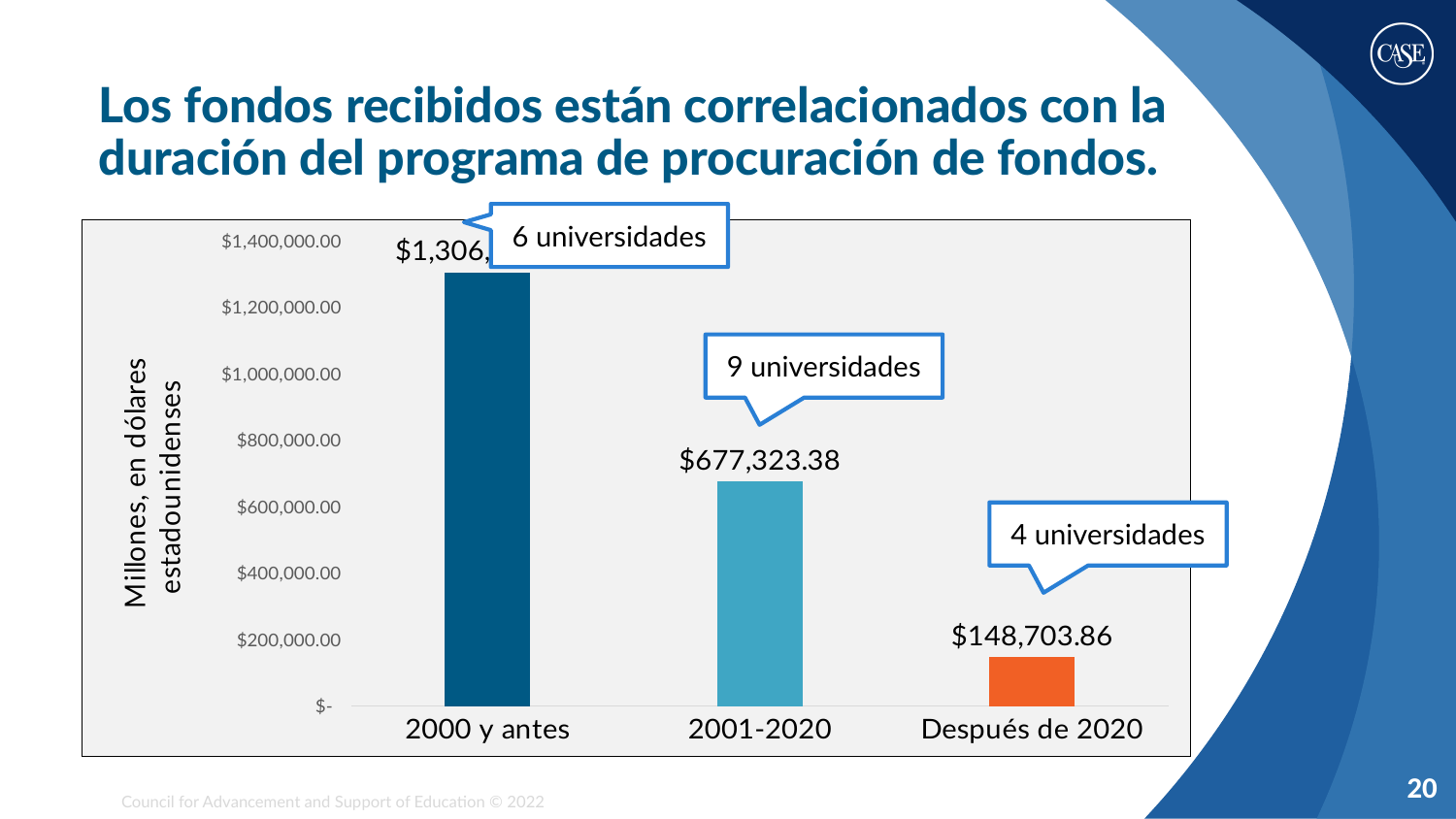

# Los fondos recibidos están correlacionados con la duración del programa de procuración de fondos.

### Chart

| Category | Mediana de LAP_FR_TotValUSD |
|---|---|
| 2000 y antes | 1306075.39899 |
| 2001-2020 | 677323.384 |
| Después de 2020 | 148703.85554249998 |
6 universidades
9 universidades
4 universidades
20